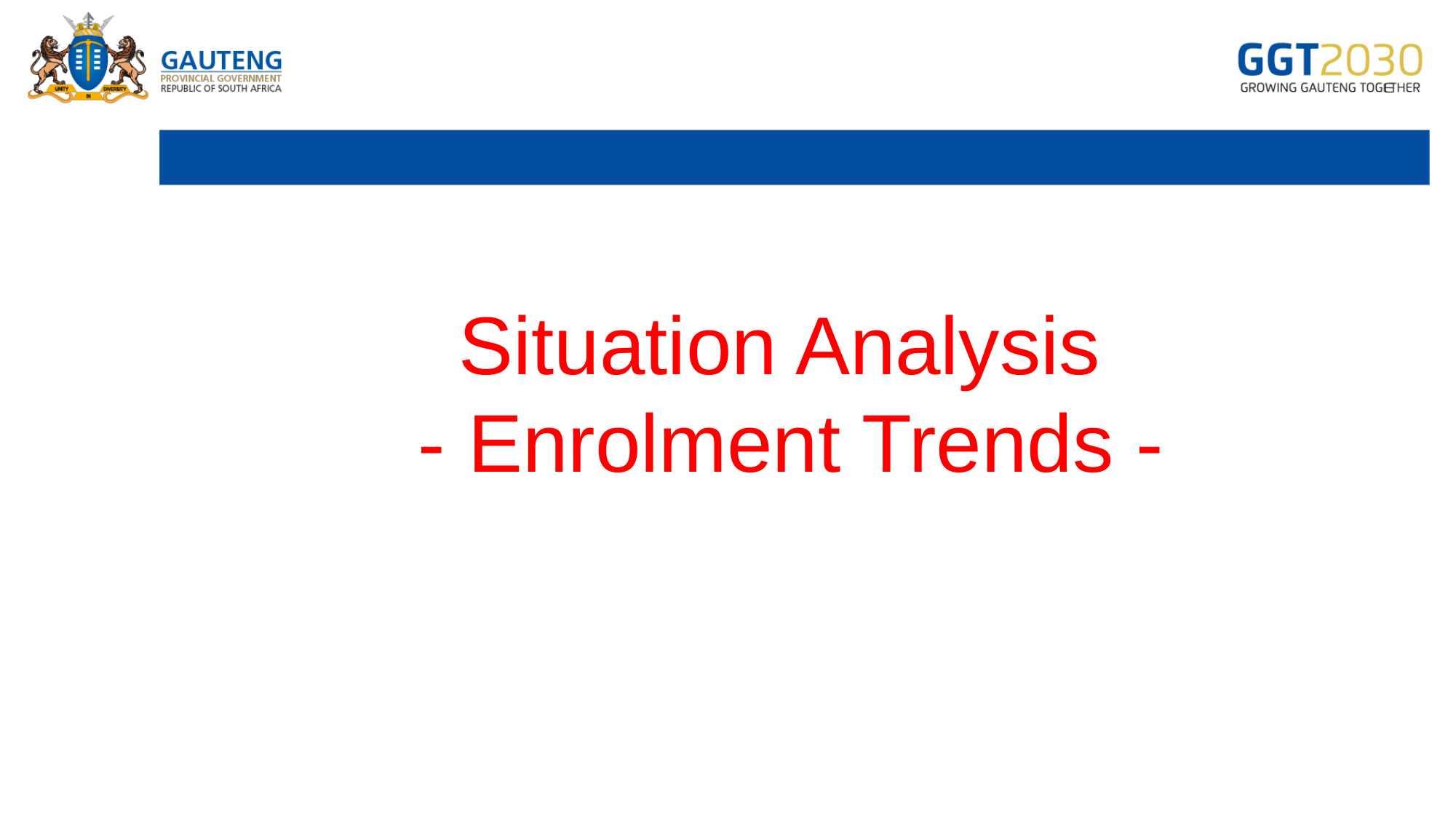

#

Situation Analysis
- Enrolment Trends -